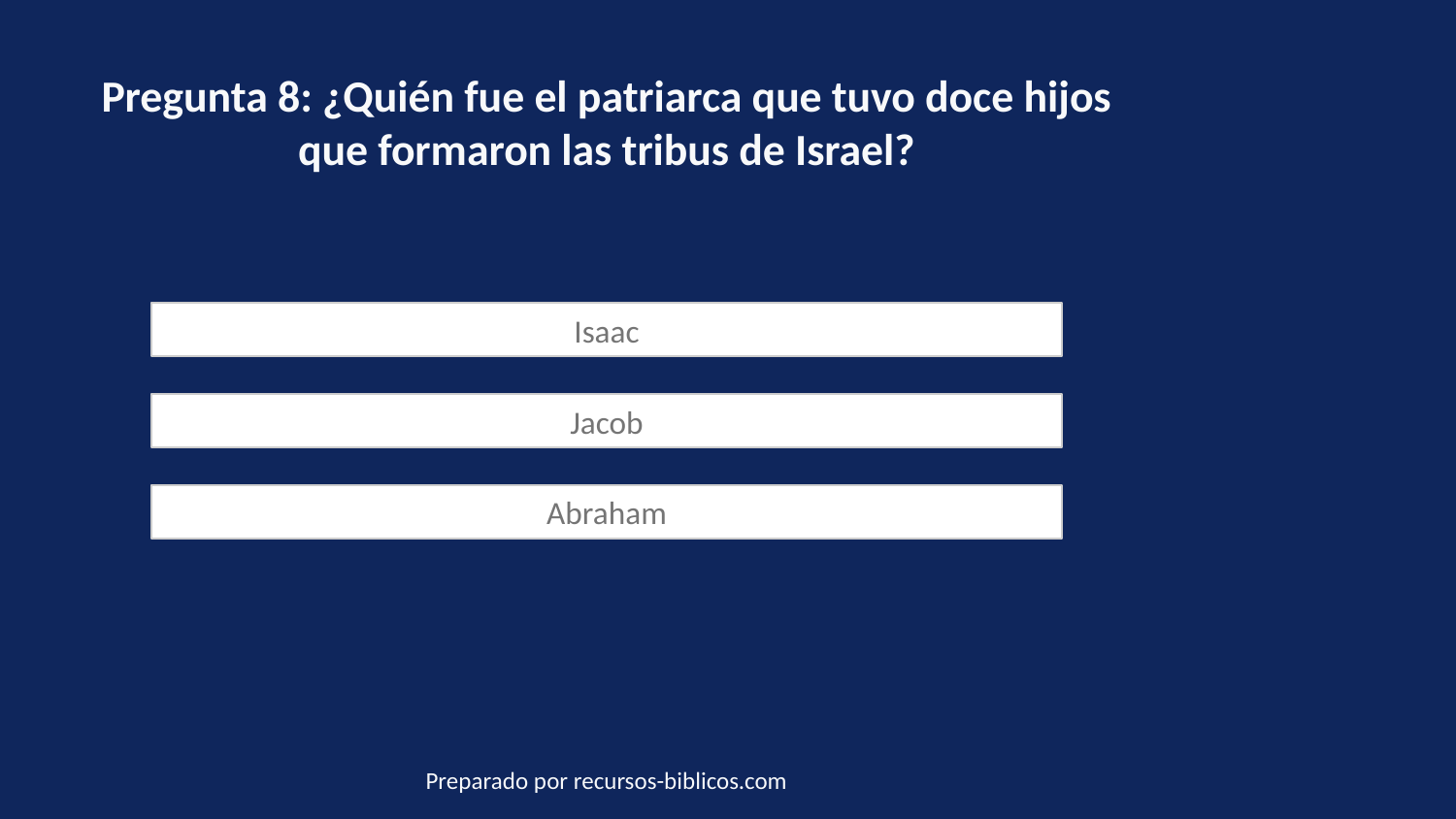

Pregunta 8: ¿Quién fue el patriarca que tuvo doce hijos que formaron las tribus de Israel?
Isaac
Jacob
Abraham
Preparado por recursos-biblicos.com